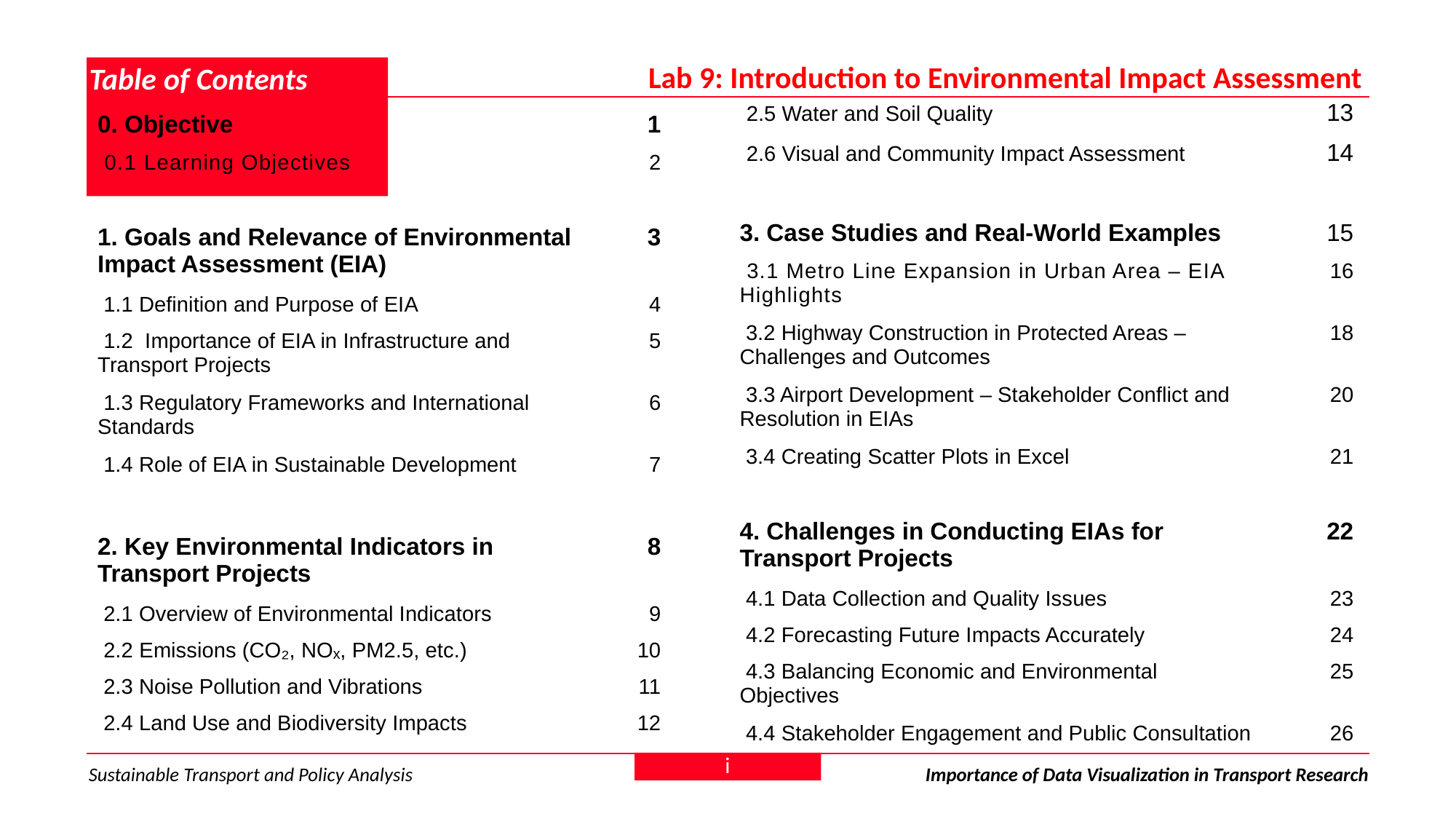

Lab 9: Introduction to Environmental Impact Assessment
# Table of Contents
| 2.5 Water and Soil Quality | 13 |
| --- | --- |
| 2.6 Visual and Community Impact Assessment | 14 |
|  |  |
| 3. Case Studies and Real-World Examples | 15 |
| 3.1 Metro Line Expansion in Urban Area – EIA Highlights | 16 |
| 3.2 Highway Construction in Protected Areas – Challenges and Outcomes | 18 |
| 3.3 Airport Development – Stakeholder Conflict and Resolution in EIAs | 20 |
| 3.4 Creating Scatter Plots in Excel | 21 |
|  |  |
| 4. Challenges in Conducting EIAs for Transport Projects | 22 |
| 4.1 Data Collection and Quality Issues | 23 |
| 4.2 Forecasting Future Impacts Accurately | 24 |
| 4.3 Balancing Economic and Environmental Objectives | 25 |
| 4.4 Stakeholder Engagement and Public Consultation | 26 |
| 0. Objective | 1 |
| --- | --- |
| 0.1 Learning Objectives | 2 |
|  |  |
| 1. Goals and Relevance of Environmental Impact Assessment (EIA) | 3 |
| 1.1 Definition and Purpose of EIA | 4 |
| 1.2 Importance of EIA in Infrastructure and Transport Projects | 5 |
| 1.3 Regulatory Frameworks and International Standards | 6 |
| 1.4 Role of EIA in Sustainable Development | 7 |
|  |  |
| 2. Key Environmental Indicators in Transport Projects | 8 |
| 2.1 Overview of Environmental Indicators | 9 |
| 2.2 Emissions (CO₂, NOₓ, PM2.5, etc.) | 10 |
| 2.3 Noise Pollution and Vibrations | 11 |
| 2.4 Land Use and Biodiversity Impacts | 12 |
i
Sustainable Transport and Policy Analysis
Importance of Data Visualization in Transport Research